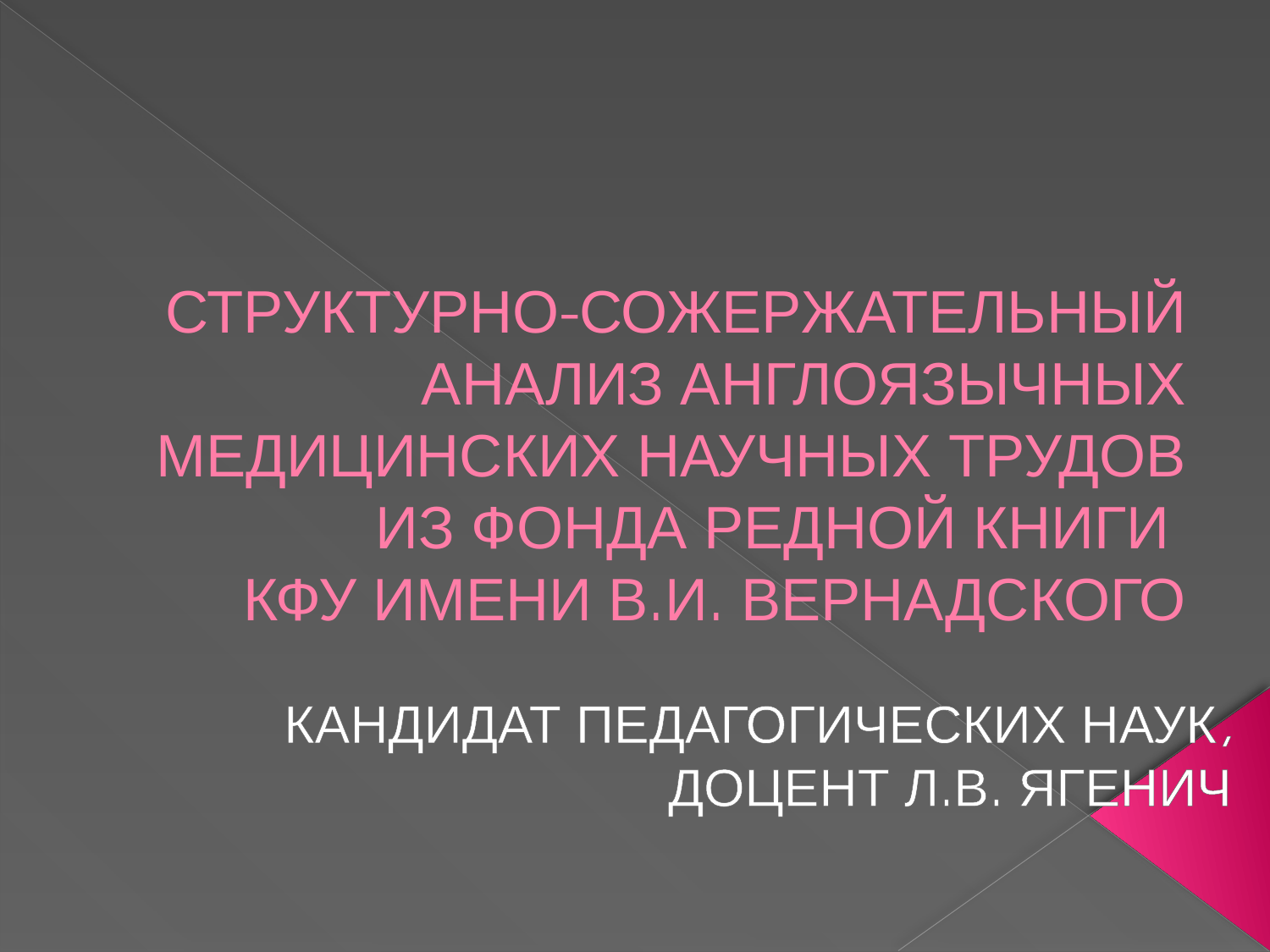

# СТРУКТУРНО-СОЖЕРЖАТЕЛЬНЫЙ АНАЛИЗ АНГЛОЯЗЫЧНЫХ МЕДИЦИНСКИХ НАУЧНЫХ ТРУДОВ ИЗ ФОНДА РЕДНОЙ КНИГИ КФУ ИМЕНИ В.И. ВЕРНАДСКОГО
КАНДИДАТ ПЕДАГОГИЧЕСКИХ НАУК, ДОЦЕНТ Л.В. ЯГЕНИЧ